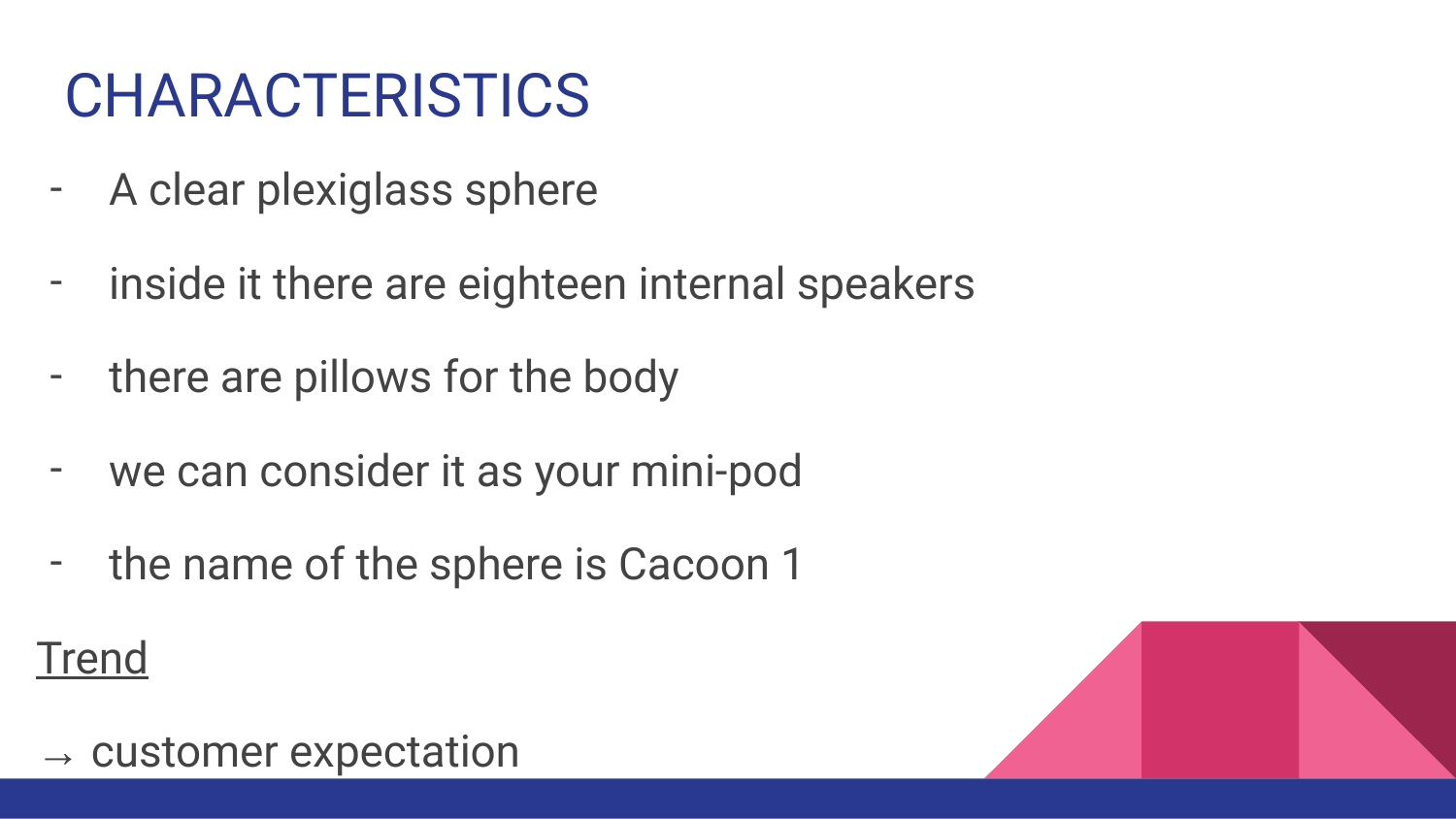

# CHARACTERISTICS
A clear plexiglass sphere
inside it there are eighteen internal speakers
there are pillows for the body
we can consider it as your mini-pod
the name of the sphere is Cacoon 1
Trend
→ customer expectation